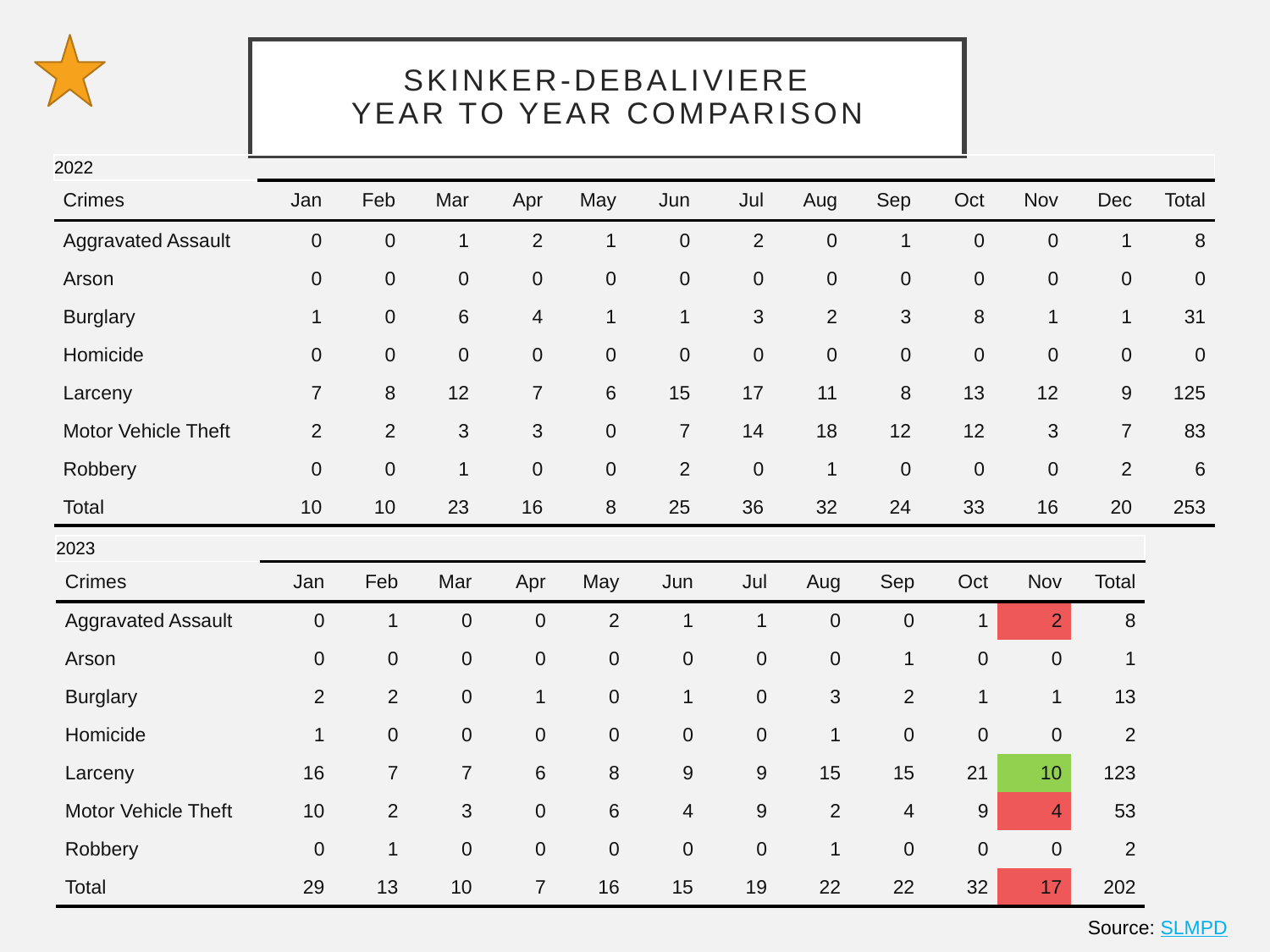

# Skinker-DeBaliviere Year to Year Comparison
| 2022 | 2020 | 2020 | 2020 | 2020 | 2020 | 2020 | 2020 | 2020 |  |  |  |  | 2020 |
| --- | --- | --- | --- | --- | --- | --- | --- | --- | --- | --- | --- | --- | --- |
| Crimes | Jan | Feb | Mar | Apr | May | Jun | Jul | Aug | Sep | Oct | Nov | Dec | Total |
| Aggravated Assault | 0 | 0 | 1 | 2 | 1 | 0 | 2 | 0 | 1 | 0 | 0 | 1 | 8 |
| Arson | 0 | 0 | 0 | 0 | 0 | 0 | 0 | 0 | 0 | 0 | 0 | 0 | 0 |
| Burglary | 1 | 0 | 6 | 4 | 1 | 1 | 3 | 2 | 3 | 8 | 1 | 1 | 31 |
| Homicide | 0 | 0 | 0 | 0 | 0 | 0 | 0 | 0 | 0 | 0 | 0 | 0 | 0 |
| Larceny | 7 | 8 | 12 | 7 | 6 | 15 | 17 | 11 | 8 | 13 | 12 | 9 | 125 |
| Motor Vehicle Theft | 2 | 2 | 3 | 3 | 0 | 7 | 14 | 18 | 12 | 12 | 3 | 7 | 83 |
| Robbery | 0 | 0 | 1 | 0 | 0 | 2 | 0 | 1 | 0 | 0 | 0 | 2 | 6 |
| Total | 10 | 10 | 23 | 16 | 8 | 25 | 36 | 32 | 24 | 33 | 16 | 20 | 253 |
| 2023 | 2020 | 2020 | 2020 | 2020 |  |  |  |  |  |  |  | 2020 |
| --- | --- | --- | --- | --- | --- | --- | --- | --- | --- | --- | --- | --- |
| Crimes | Jan | Feb | Mar | Apr | May | Jun | Jul | Aug | Sep | Oct | Nov | Total |
| Aggravated Assault | 0 | 1 | 0 | 0 | 2 | 1 | 1 | 0 | 0 | 1 | 2 | 8 |
| Arson | 0 | 0 | 0 | 0 | 0 | 0 | 0 | 0 | 1 | 0 | 0 | 1 |
| Burglary | 2 | 2 | 0 | 1 | 0 | 1 | 0 | 3 | 2 | 1 | 1 | 13 |
| Homicide | 1 | 0 | 0 | 0 | 0 | 0 | 0 | 1 | 0 | 0 | 0 | 2 |
| Larceny | 16 | 7 | 7 | 6 | 8 | 9 | 9 | 15 | 15 | 21 | 10 | 123 |
| Motor Vehicle Theft | 10 | 2 | 3 | 0 | 6 | 4 | 9 | 2 | 4 | 9 | 4 | 53 |
| Robbery | 0 | 1 | 0 | 0 | 0 | 0 | 0 | 1 | 0 | 0 | 0 | 2 |
| Total | 29 | 13 | 10 | 7 | 16 | 15 | 19 | 22 | 22 | 32 | 17 | 202 |
Source: SLMPD